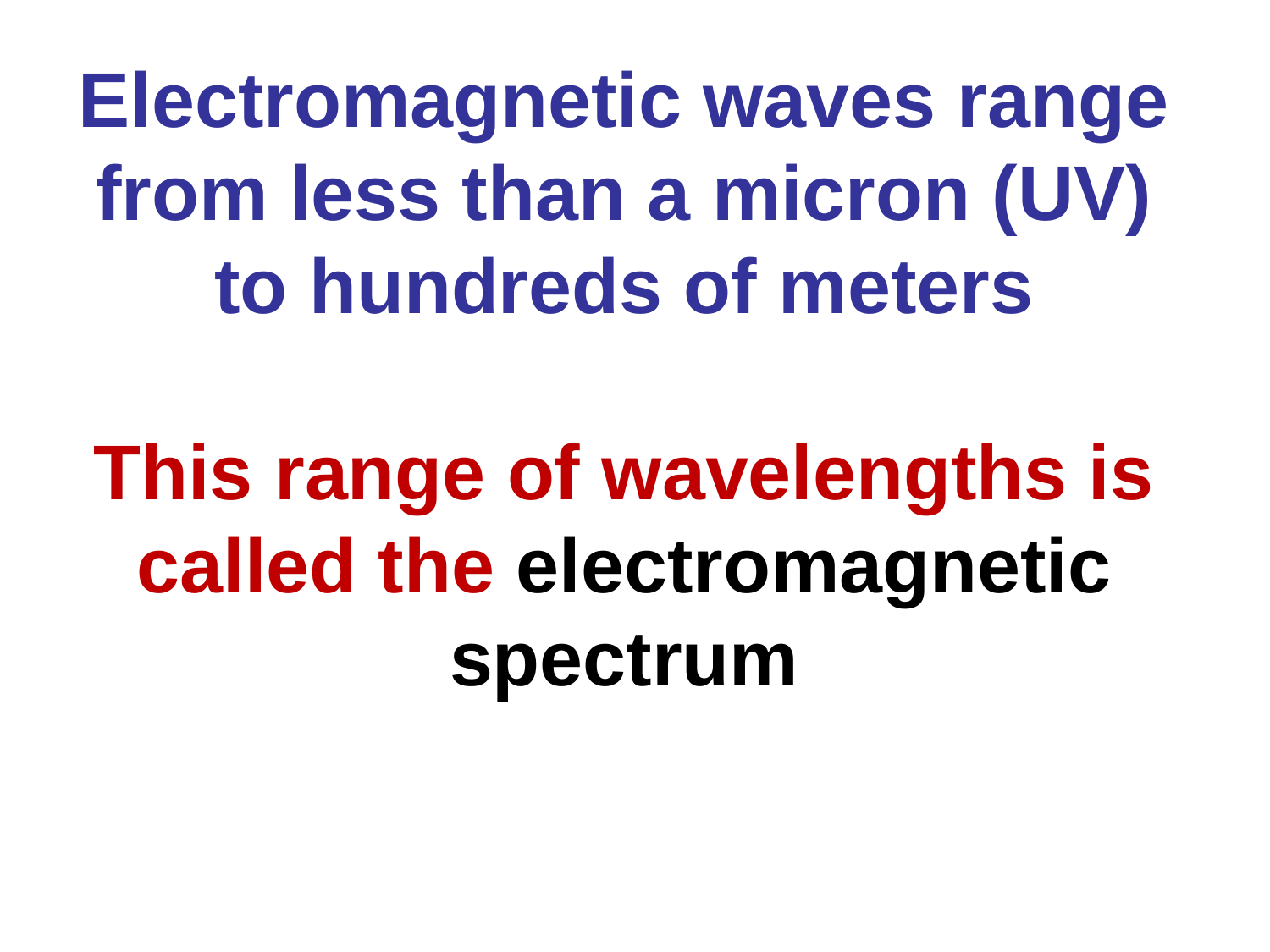

# Electromagnetic waves range from less than a micron (UV) to hundreds of meters This range of wavelengths is called the electromagnetic spectrum